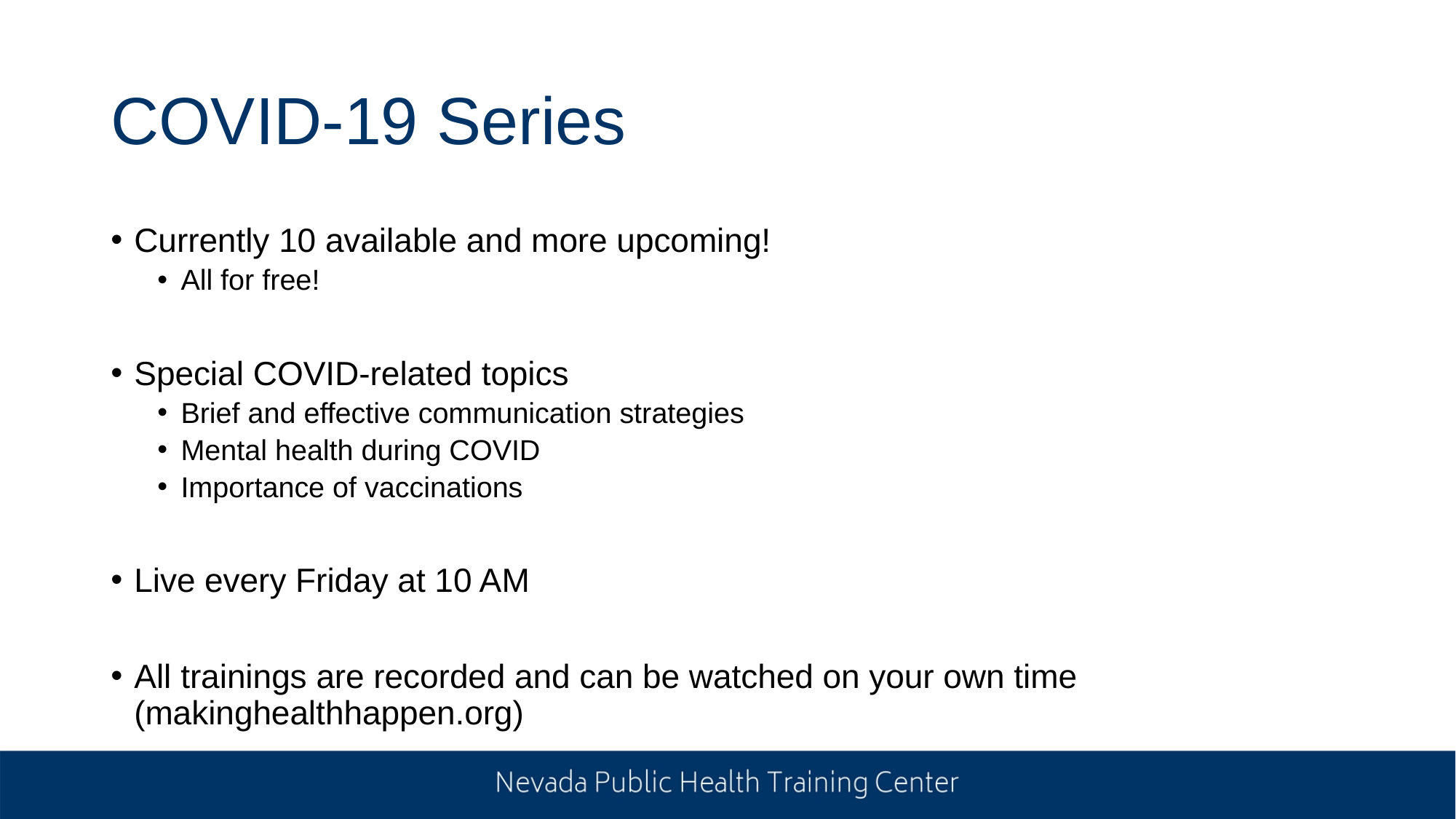

# COVID-19 Series
Currently 10 available and more upcoming!
All for free!

Special COVID-related topics
Brief and effective communication strategies
Mental health during COVID
Importance of vaccinations

Live every Friday at 10 AM

All trainings are recorded and can be watched on your own time (makinghealthhappen.org)